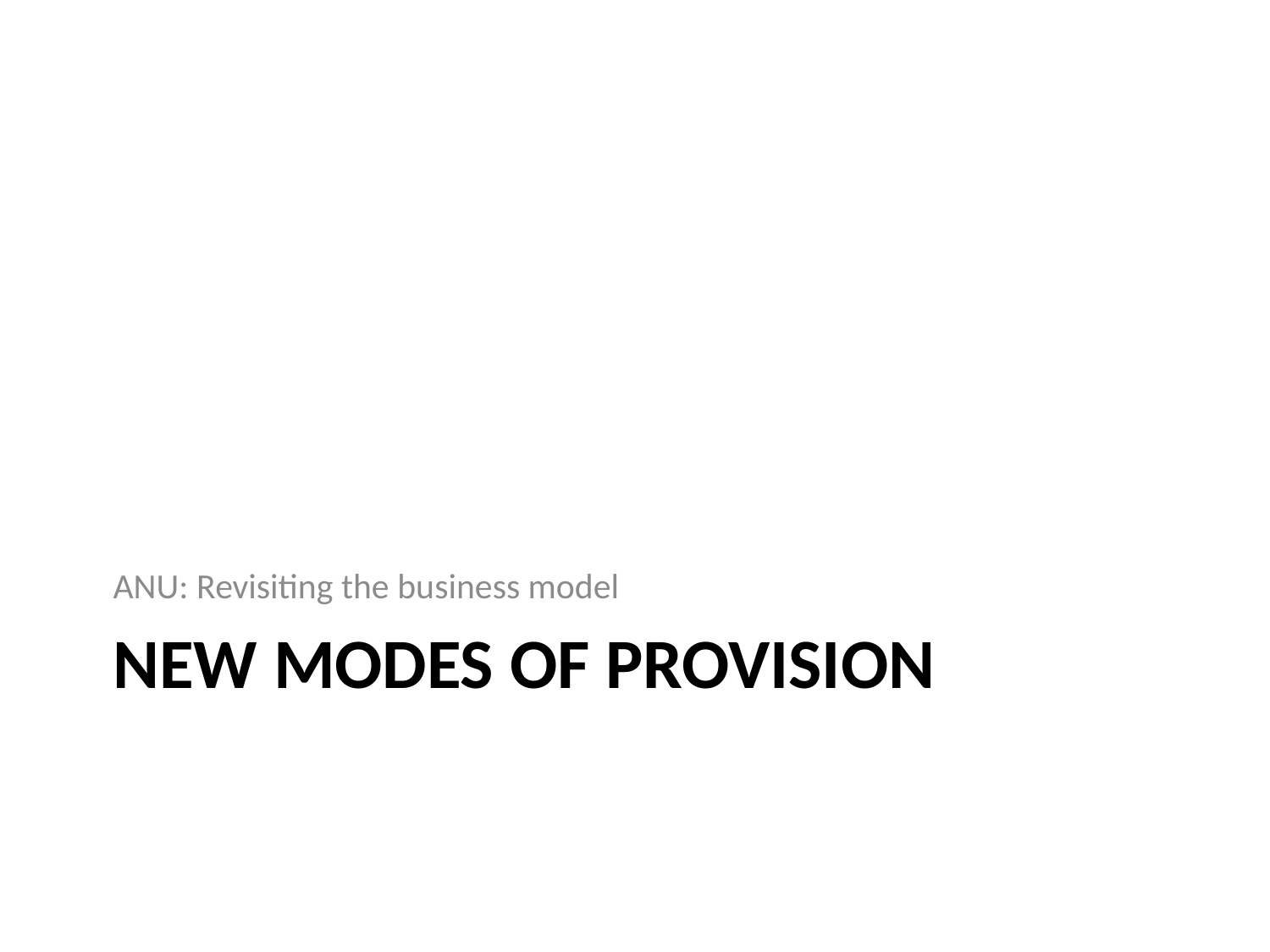

ANU: Revisiting the business model
# New modes of provision